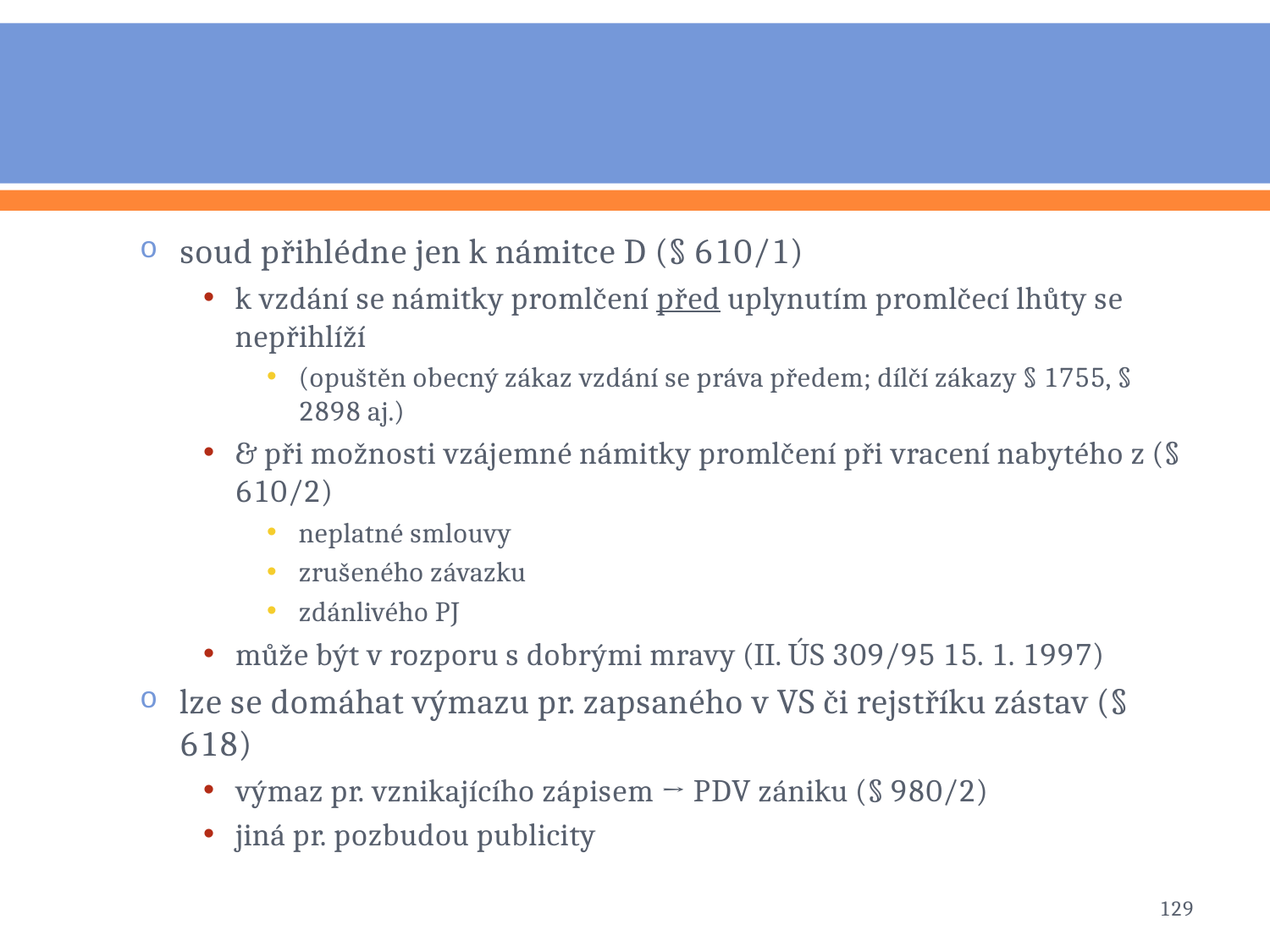

#
soud přihlédne jen k námitce D (§ 610/1)
k vzdání se námitky promlčení před uplynutím promlčecí lhůty se nepřihlíží
(opuštěn obecný zákaz vzdání se práva předem; dílčí zákazy § 1755, § 2898 aj.)
& při možnosti vzájemné námitky promlčení při vracení nabytého z (§ 610/2)
neplatné smlouvy
zrušeného závazku
zdánlivého PJ
může být v rozporu s dobrými mravy (II. ÚS 309/95 15. 1. 1997)
lze se domáhat výmazu pr. zapsaného v VS či rejstříku zástav (§ 618)
výmaz pr. vznikajícího zápisem → PDV zániku (§ 980/2)
jiná pr. pozbudou publicity
129